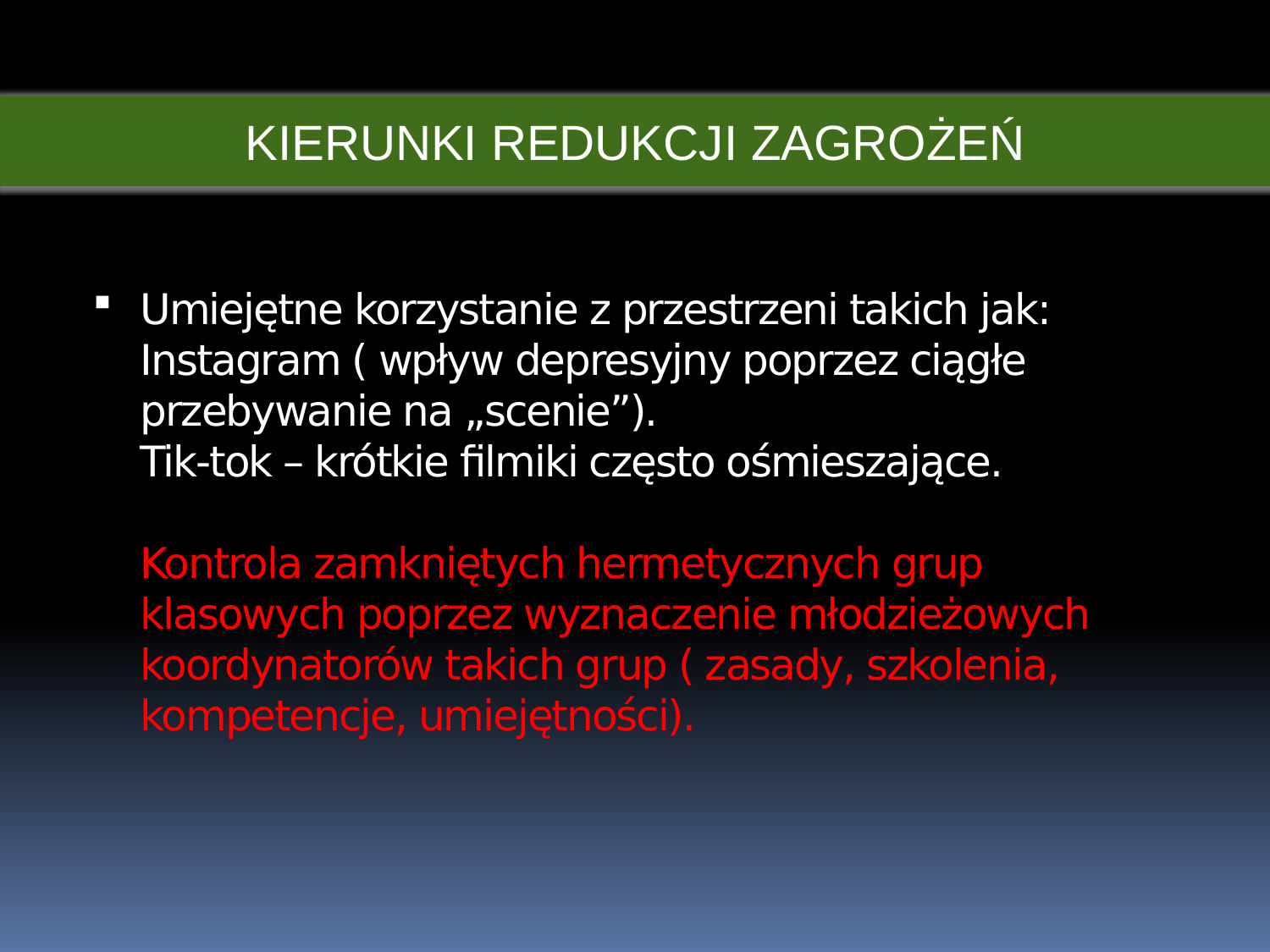

KIERUNKI REDUKCJI ZAGROŻEŃ
Umiejętne korzystanie z przestrzeni takich jak:
Instagram ( wpływ depresyjny poprzez ciągłe przebywanie na „scenie”).
Tik-tok – krótkie filmiki często ośmieszające.
Kontrola zamkniętych hermetycznych grup klasowych poprzez wyznaczenie młodzieżowych koordynatorów takich grup ( zasady, szkolenia, kompetencje, umiejętności).